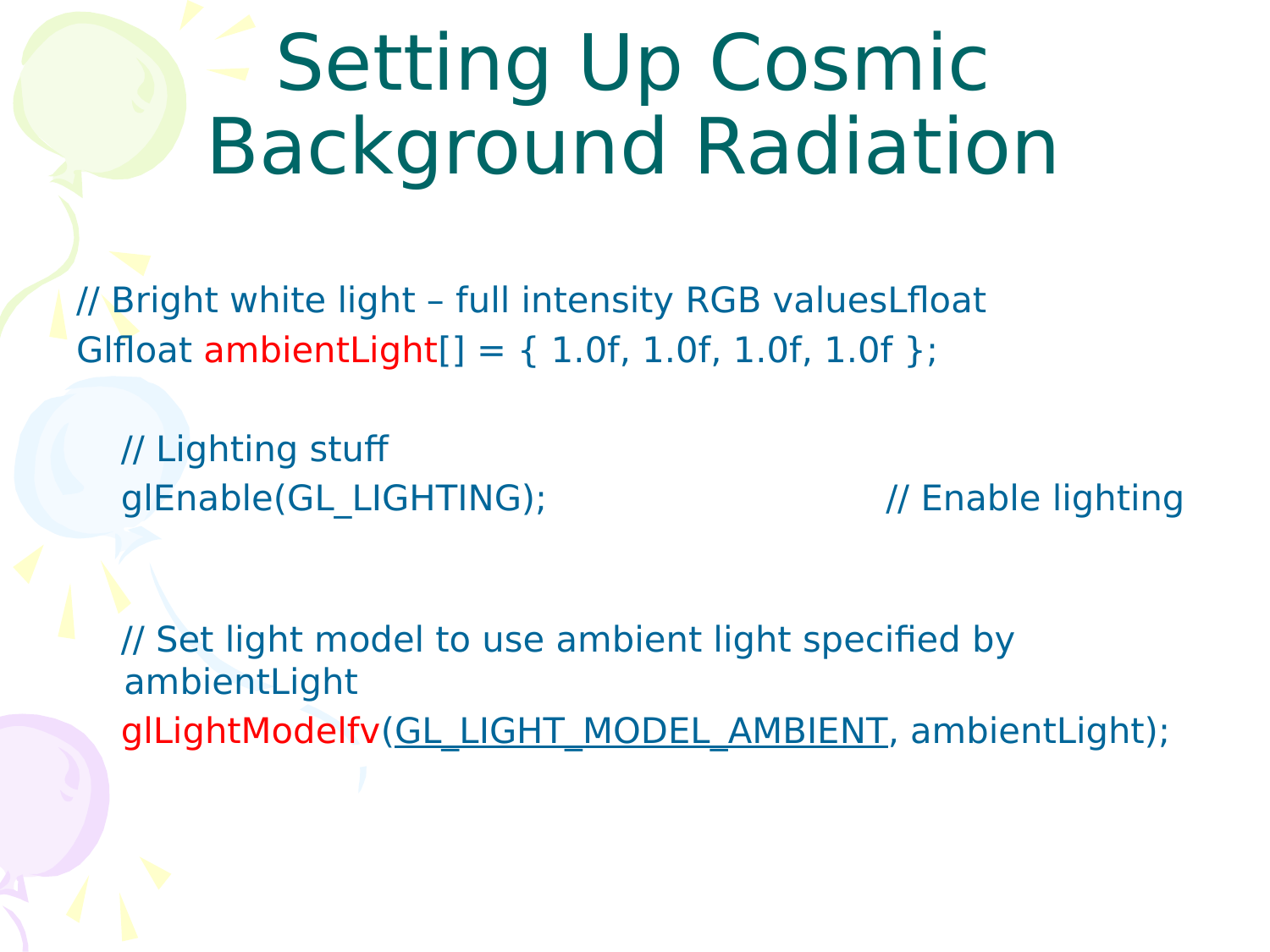

# Setting Up Cosmic Background Radiation

// Bright white light – full intensity RGB valuesLfloat
Glfloat ambientLight[] = { 1.0f, 1.0f, 1.0f, 1.0f };

    // Lighting stuff
    glEnable(GL_LIGHTING);			// Enable lighting

    // Set light model to use ambient light specified by ambientLight
    glLightModelfv(GL_LIGHT_MODEL_AMBIENT, ambientLight);